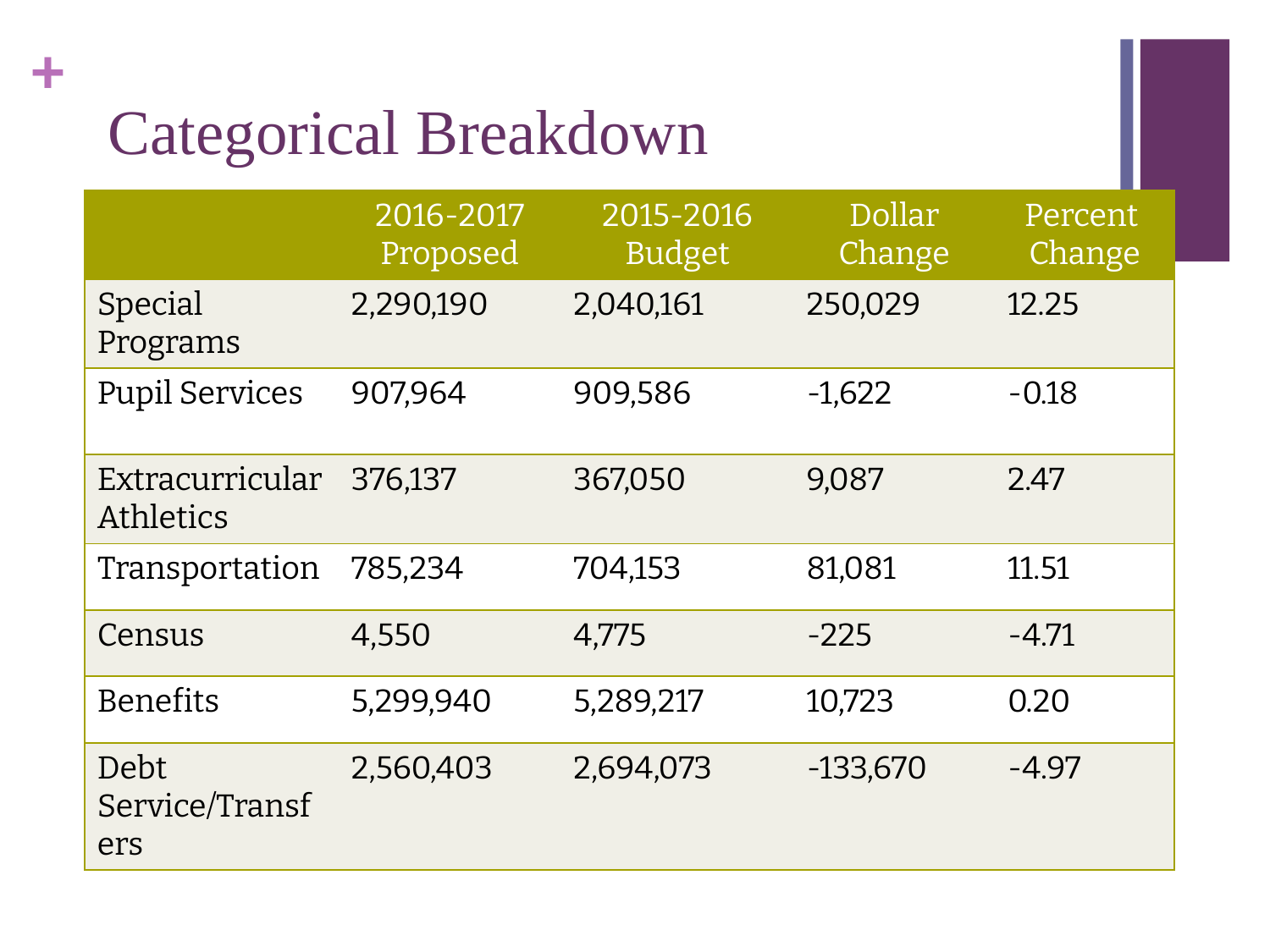

# Categorical Breakdown
|  | 2016-2017 Proposed | 2015-2016 Budget | Dollar Change | Percent Change |
| --- | --- | --- | --- | --- |
| Special Programs | 2,290,190 | 2,040,161 | 250,029 | 12.25 |
| Pupil Services | 907,964 | 909,586 | -1,622 | -0.18 |
| Extracurricular Athletics | 376,137 | 367,050 | 9,087 | 2.47 |
| Transportation | 785,234 | 704,153 | 81,081 | 11.51 |
| Census | 4,550 | 4,775 | -225 | -4.71 |
| Benefits | 5,299,940 | 5,289,217 | 10,723 | 0.20 |
| Debt Service/Transfers | 2,560,403 | 2,694,073 | -133,670 | -4.97 |